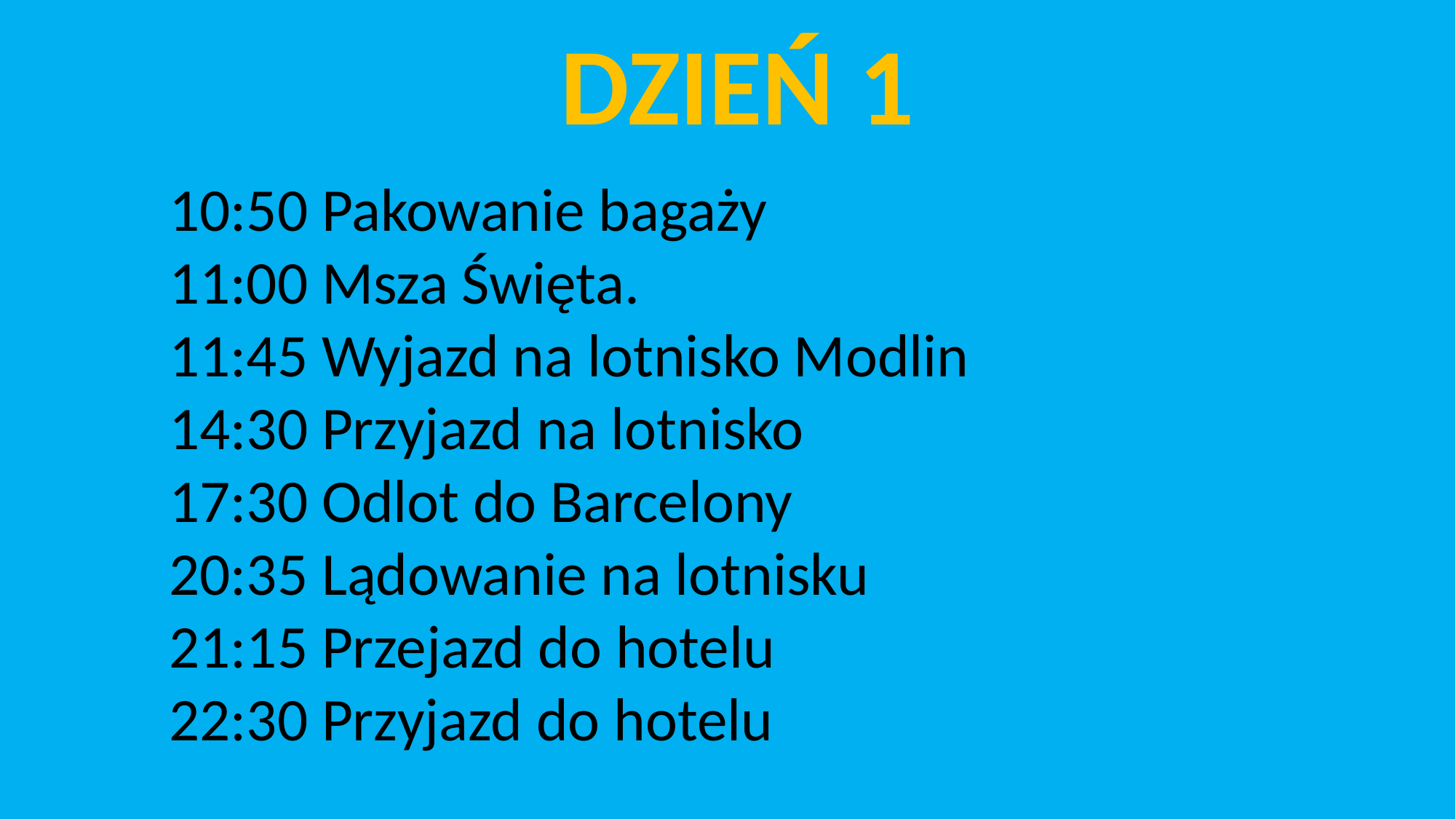

DZIEŃ 1
10:50 Pakowanie bagaży
11:00 Msza Święta.
11:45 Wyjazd na lotnisko Modlin
14:30 Przyjazd na lotnisko
17:30 Odlot do Barcelony
20:35 Lądowanie na lotnisku
21:15 Przejazd do hotelu
22:30 Przyjazd do hotelu